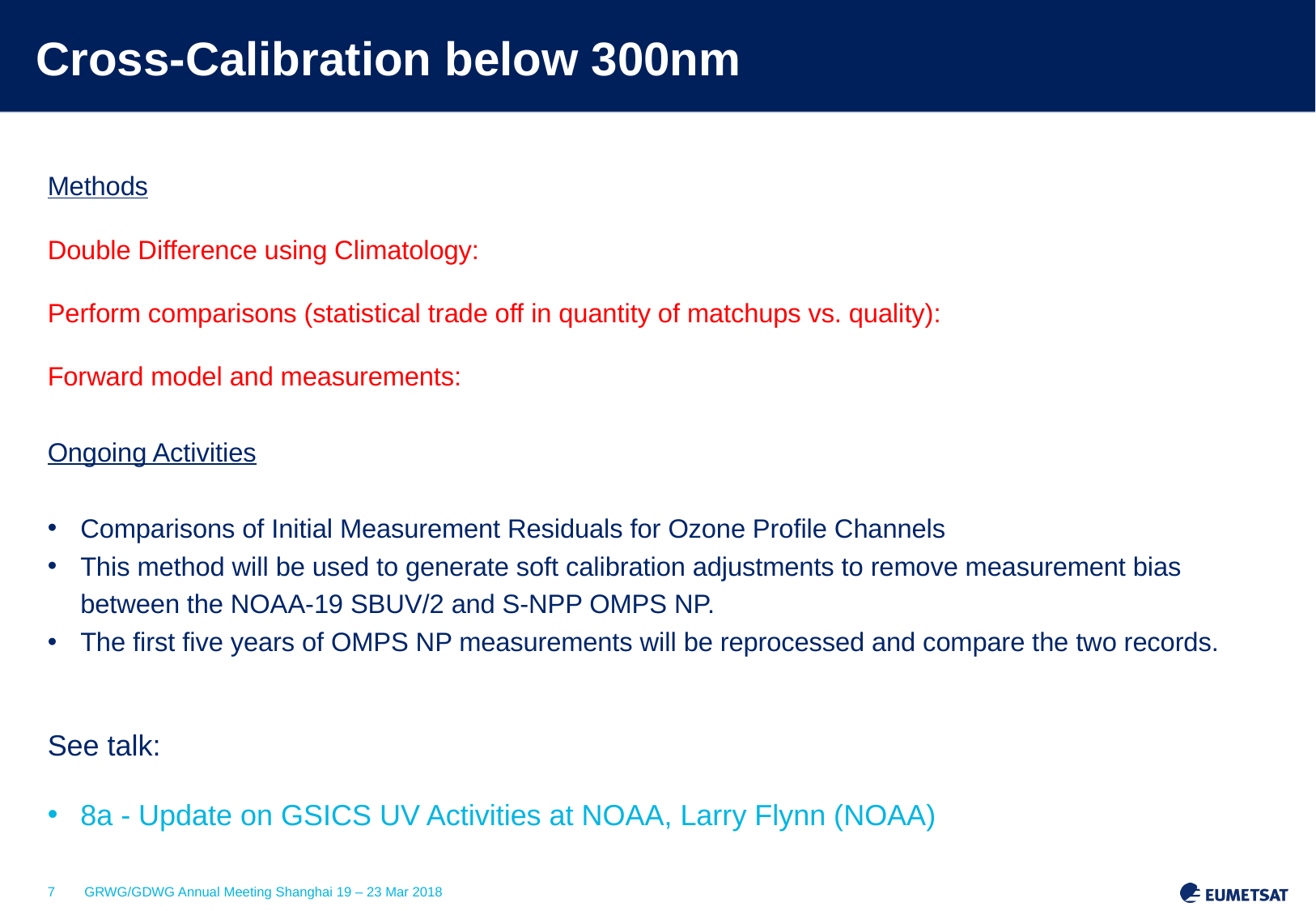

# Cross-Calibration below 300nm

Methods

Double Difference using Climatology:

Perform comparisons (statistical trade off in quantity of matchups vs. quality):

Forward model and measurements:

Ongoing Activities

Comparisons of Initial Measurement Residuals for Ozone Profile Channels
This method will be used to generate soft calibration adjustments to remove measurement bias between the NOAA-19 SBUV/2 and S-NPP OMPS NP.
The first five years of OMPS NP measurements will be reprocessed and compare the two records.

See talk:

8a - Update on GSICS UV Activities at NOAA, Larry Flynn (NOAA)